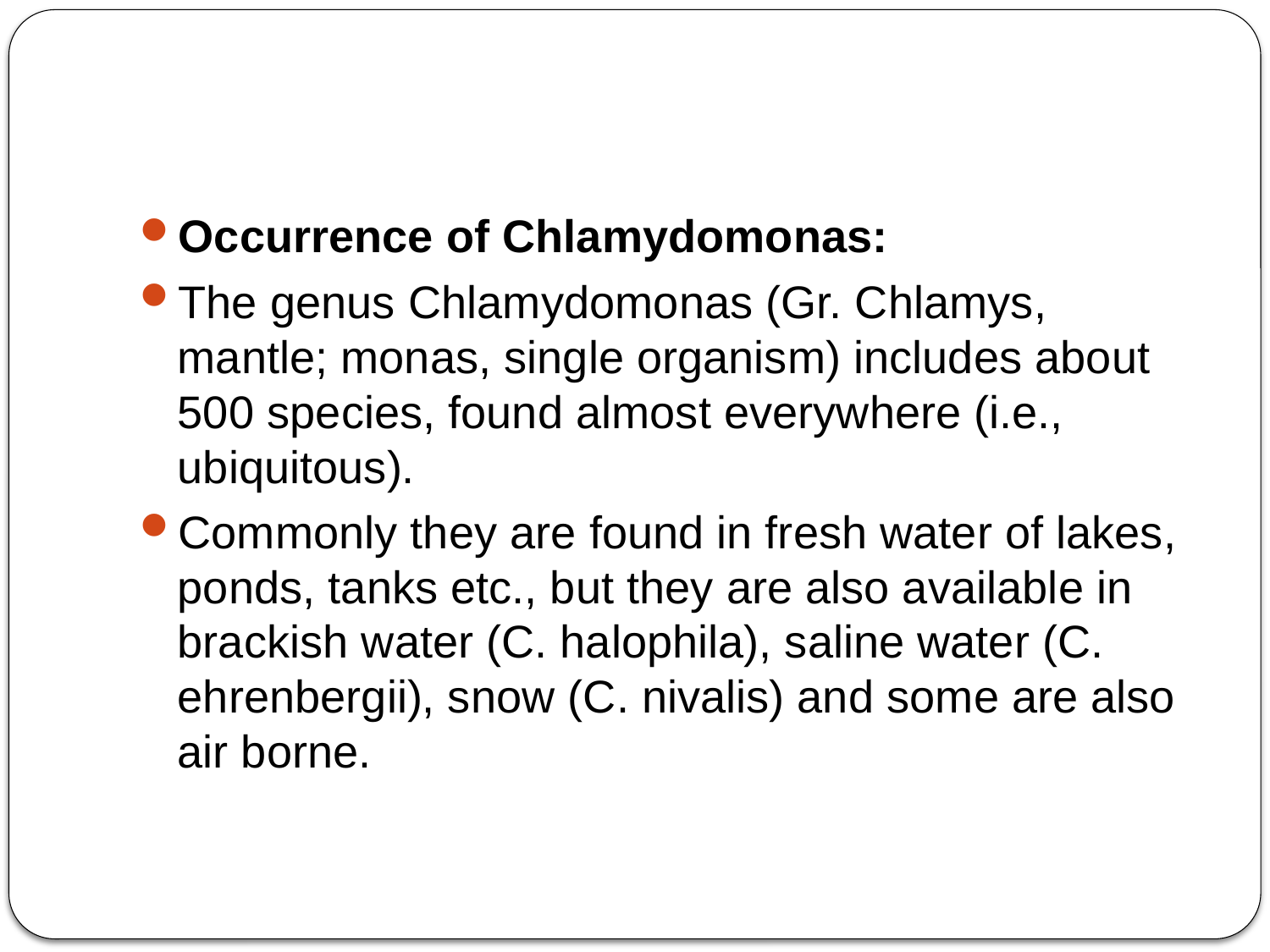

#
Occurrence of Chlamydomonas:
The genus Chlamydomonas (Gr. Chlamys, mantle; monas, single organism) includes about 500 species, found almost everywhere (i.e., ubiquitous).
Commonly they are found in fresh water of lakes, ponds, tanks etc., but they are also available in brackish water (C. halophila), saline water (C. ehrenbergii), snow (C. nivalis) and some are also air borne.